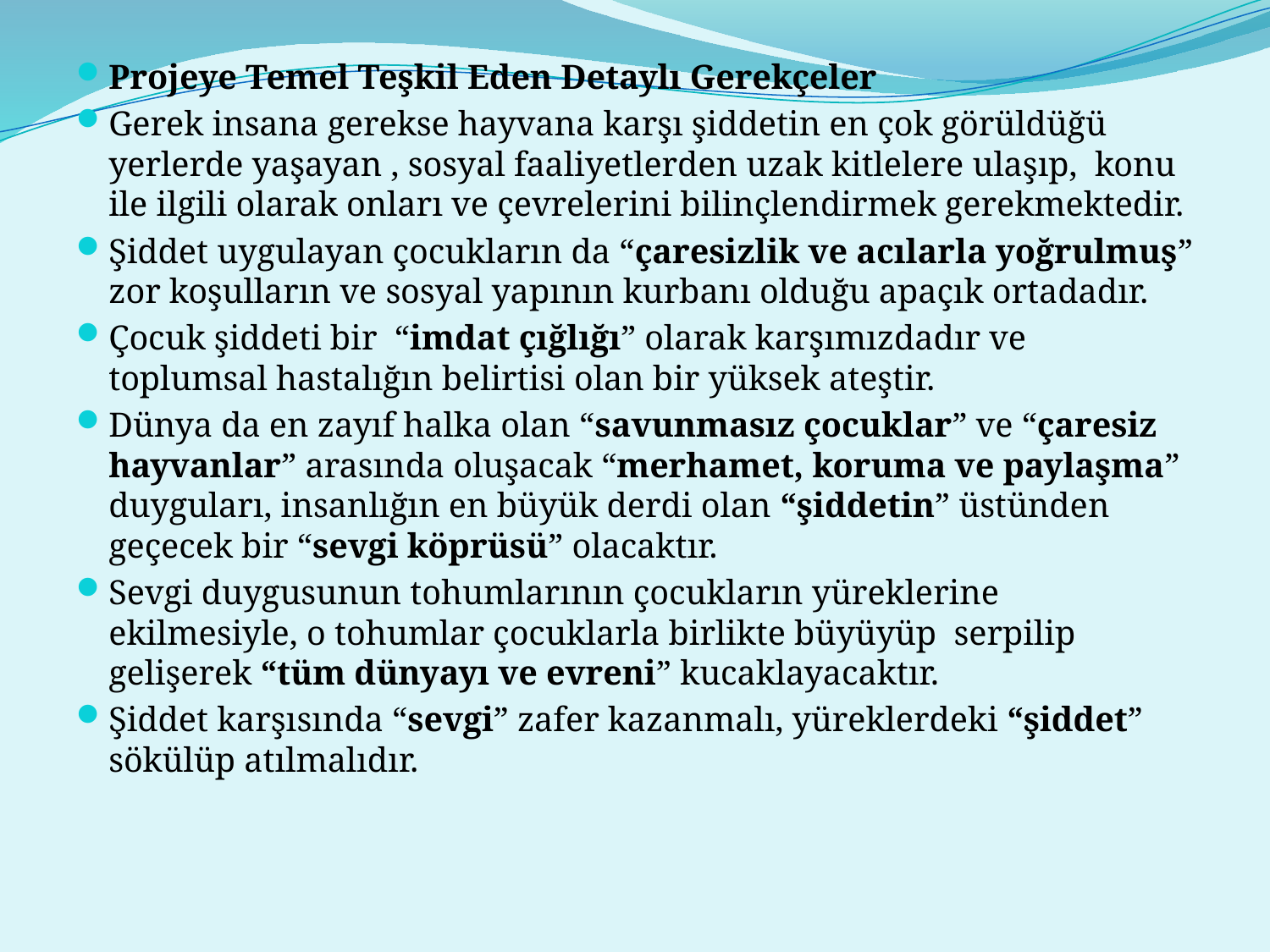

Projeye Temel Teşkil Eden Detaylı Gerekçeler
Gerek insana gerekse hayvana karşı şiddetin en çok görüldüğü yerlerde yaşayan , sosyal faaliyetlerden uzak kitlelere ulaşıp,  konu ile ilgili olarak onları ve çevrelerini bilinçlendirmek gerekmektedir.
Şiddet uygulayan çocukların da “çaresizlik ve acılarla yoğrulmuş” zor koşulların ve sosyal yapının kurbanı olduğu apaçık ortadadır.
Çocuk şiddeti bir  “imdat çığlığı” olarak karşımızdadır ve toplumsal hastalığın belirtisi olan bir yüksek ateştir.
Dünya da en zayıf halka olan “savunmasız çocuklar” ve “çaresiz hayvanlar” arasında oluşacak “merhamet, koruma ve paylaşma” duyguları, insanlığın en büyük derdi olan “şiddetin” üstünden geçecek bir “sevgi köprüsü” olacaktır.
Sevgi duygusunun tohumlarının çocukların yüreklerine ekilmesiyle, o tohumlar çocuklarla birlikte büyüyüp  serpilip gelişerek “tüm dünyayı ve evreni” kucaklayacaktır.
Şiddet karşısında “sevgi” zafer kazanmalı, yüreklerdeki “şiddet” sökülüp atılmalıdır.